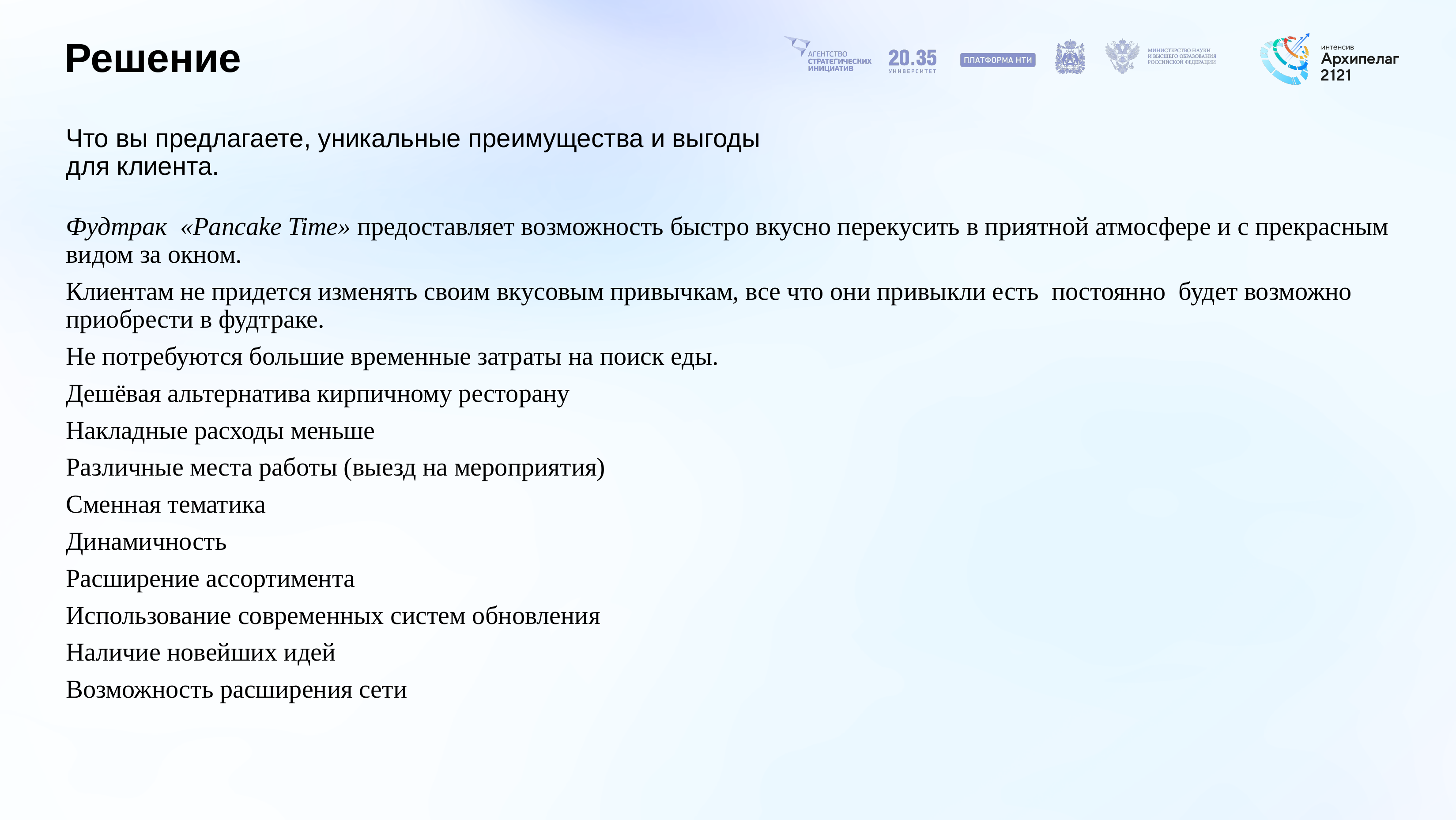

# Решение
Что вы предлагаете, уникальные преимущества и выгоды для клиента.

Фудтрак  «Pancake Time» предоставляет возможность быстро вкусно перекусить в приятной атмосфере и с прекрасным видом за окном.
Клиентам не придется изменять своим вкусовым привычкам, все что они привыкли есть  постоянно  будет возможно приобрести в фудтраке.
Не потребуются большие временные затраты на поиск еды.
Дешёвая альтернатива кирпичному ресторану
Накладные расходы меньше
Различные места работы (выезд на мероприятия)
Сменная тематика
Динамичность
Расширение ассортимента
Использование современных систем обновления
Наличие новейших идей
Возможность расширения сети